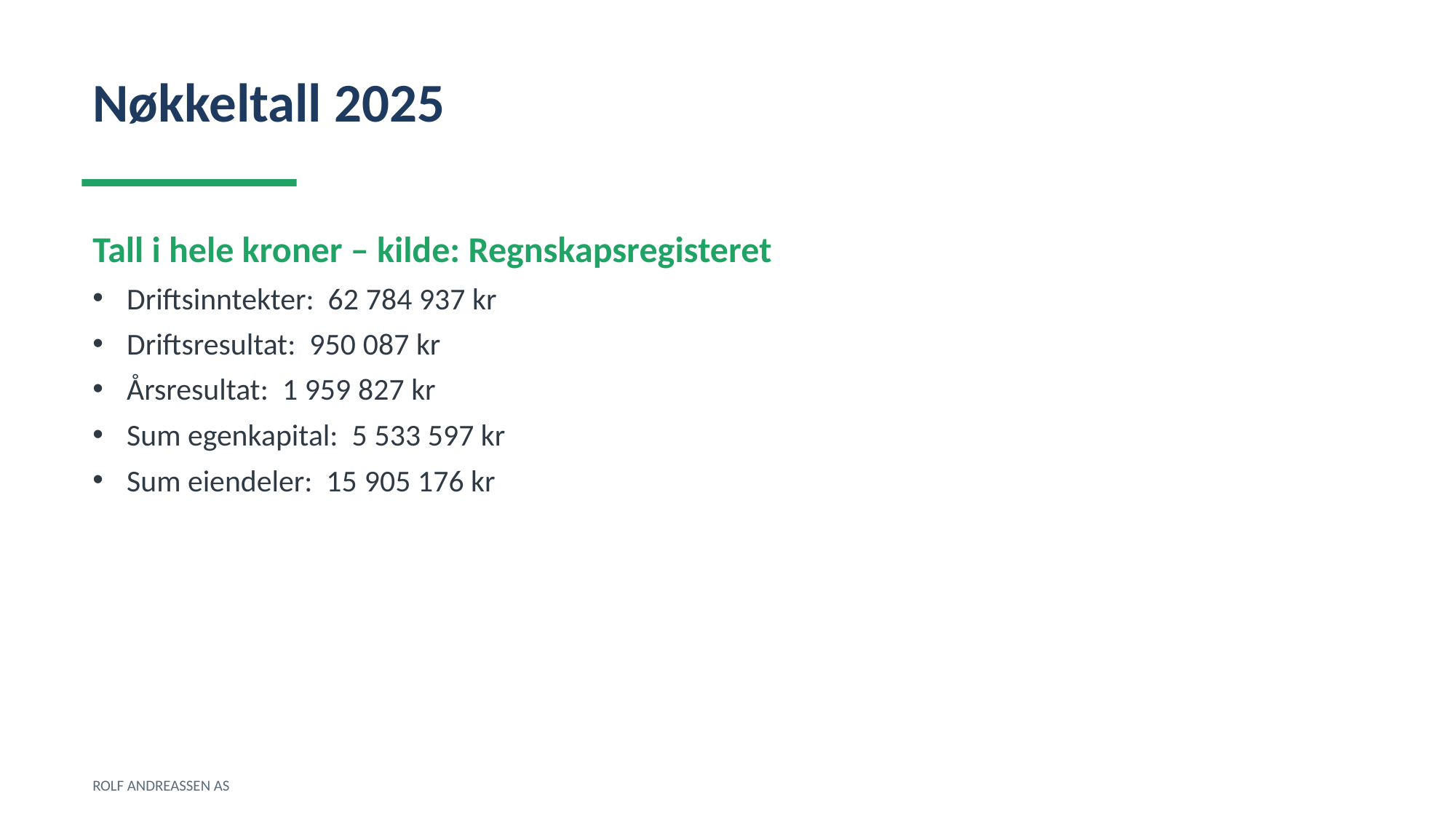

Nøkkeltall 2025

Tall i hele kroner – kilde: Regnskapsregisteret
Driftsinntekter:  62 784 937 kr
Driftsresultat:  950 087 kr
Årsresultat:  1 959 827 kr
Sum egenkapital:  5 533 597 kr
Sum eiendeler:  15 905 176 kr
ROLF ANDREASSEN AS